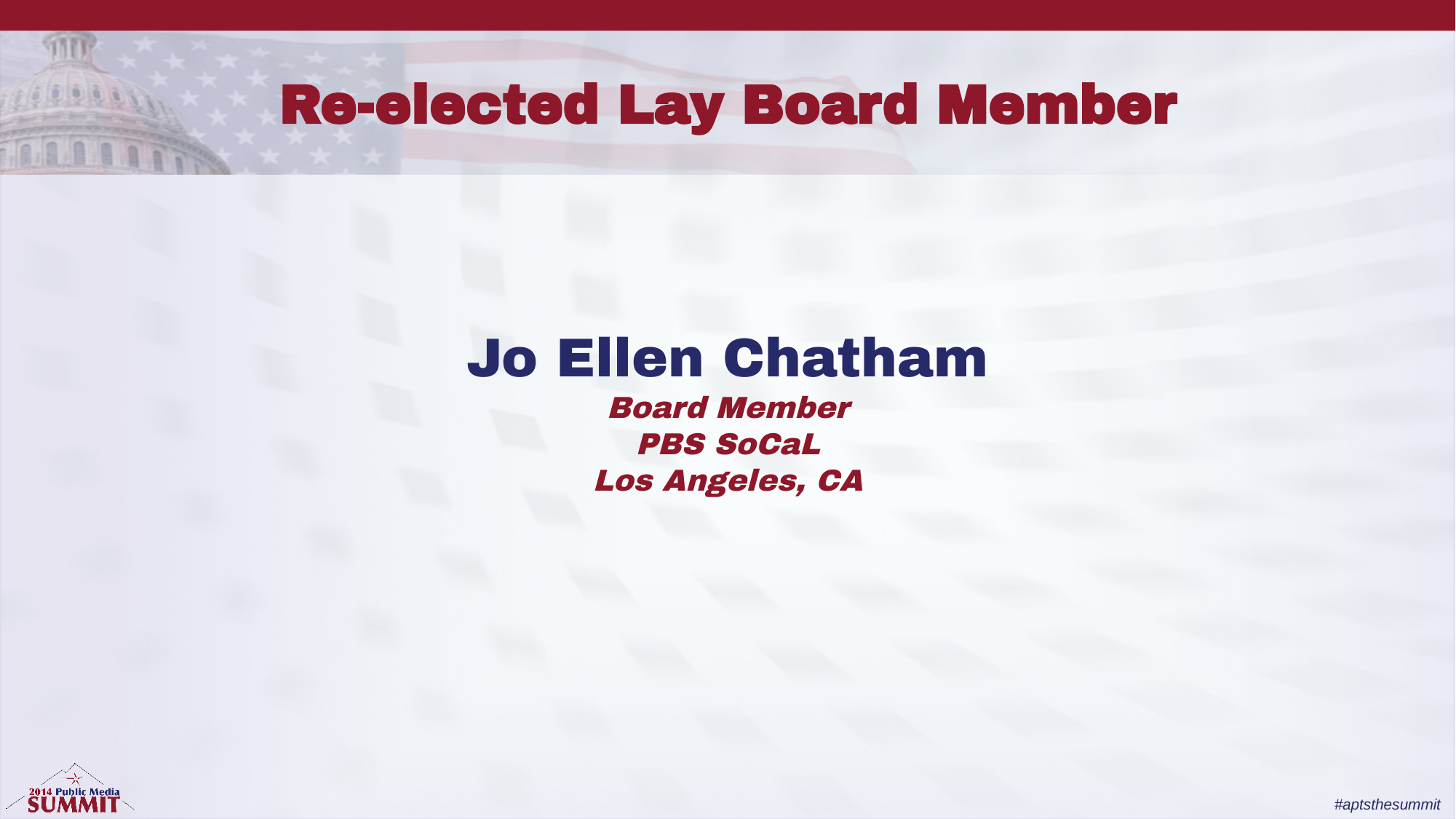

Re-elected Lay Board Member
# Jo Ellen Chatham Board Member PBS SoCaL Los Angeles, CA